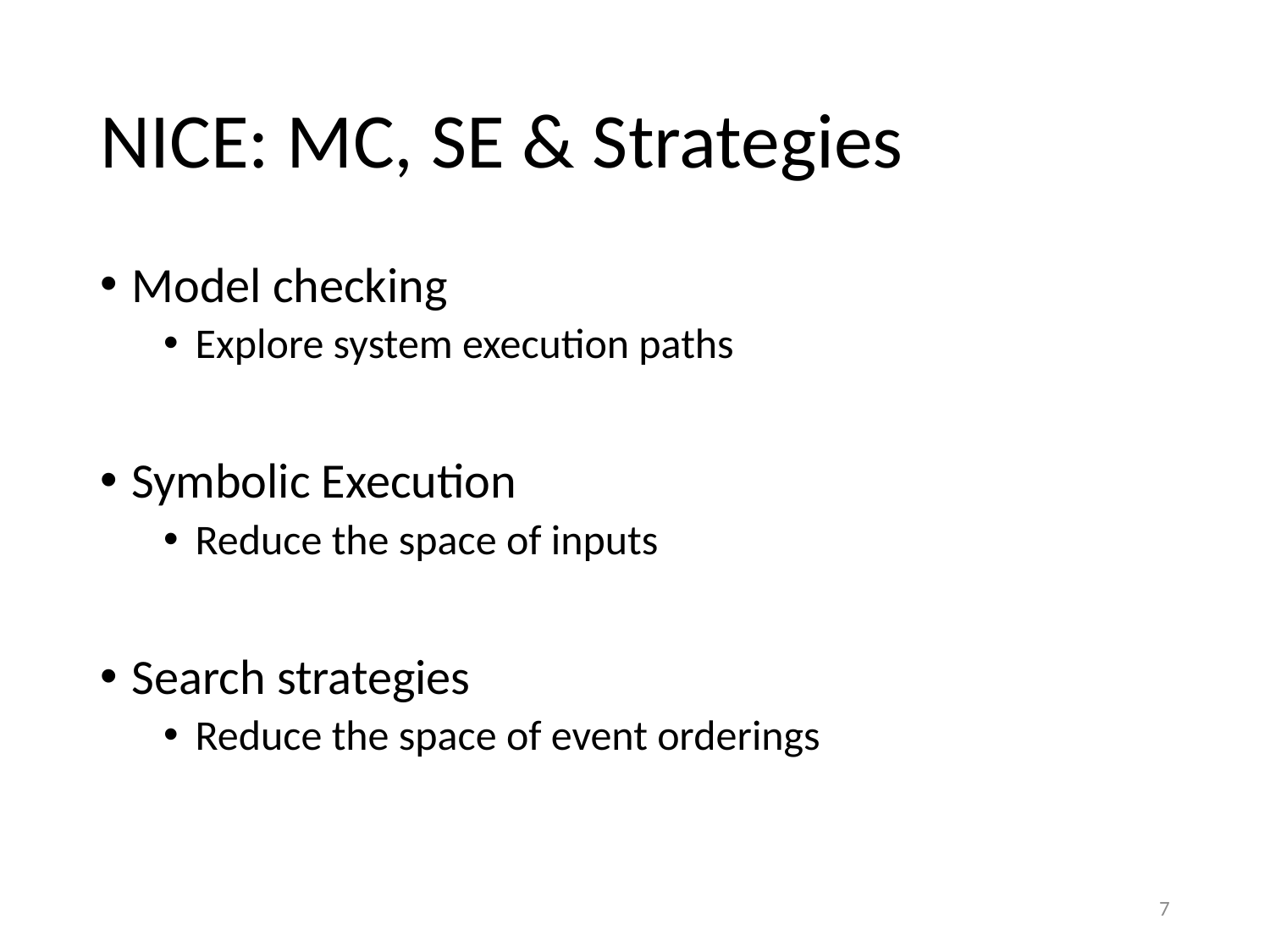

# NICE: MC, SE & Strategies
Model checking
Explore system execution paths

Symbolic Execution
Reduce the space of inputs

Search strategies
Reduce the space of event orderings
7